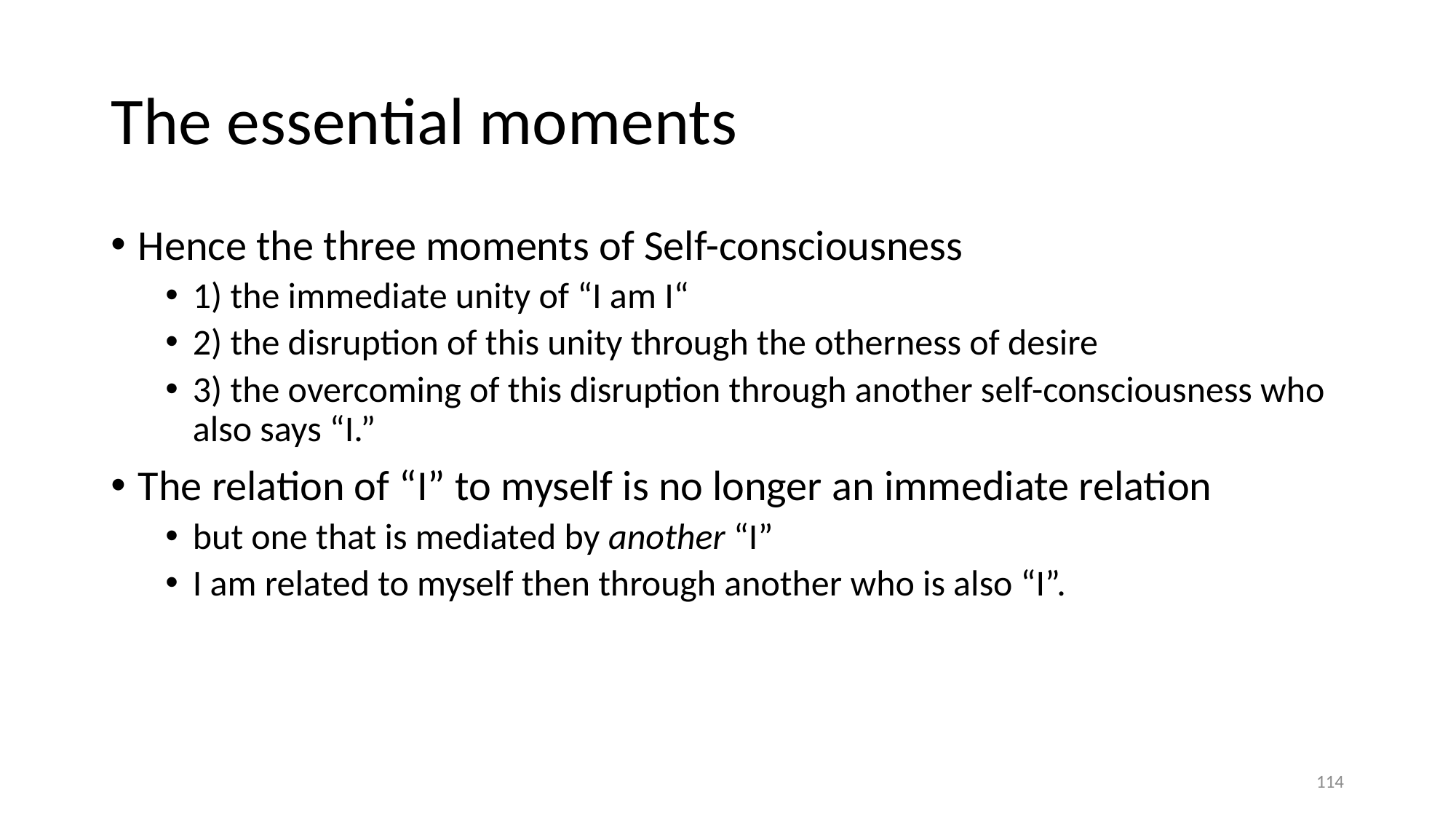

# The essential moments
Hence the three moments of Self-consciousness
1) the immediate unity of “I am I“
2) the disruption of this unity through the otherness of desire
3) the overcoming of this disruption through another self-consciousness who also says “I.”
The relation of “I” to myself is no longer an immediate relation
but one that is mediated by another “I”
I am related to myself then through another who is also “I”.
114